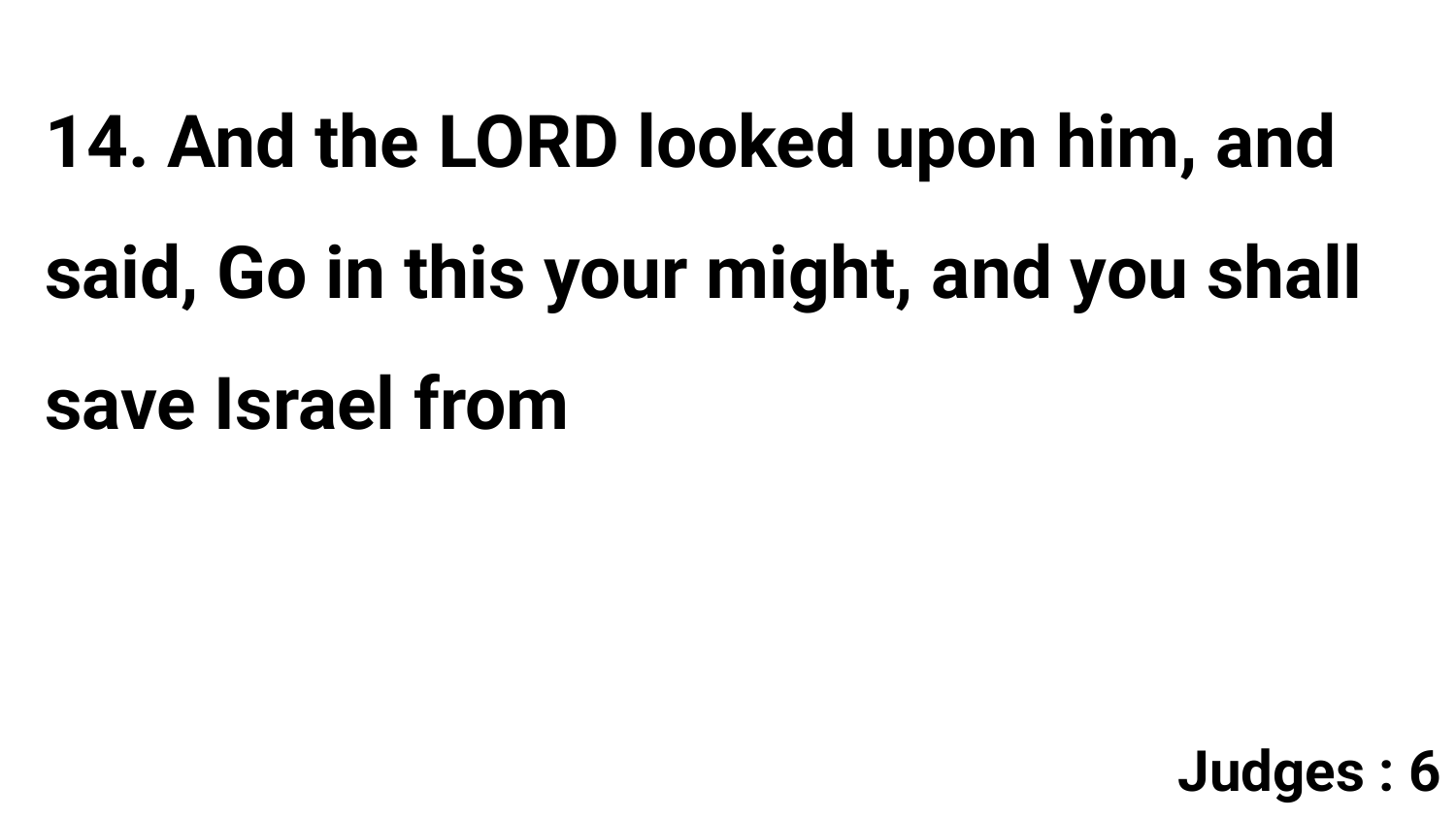

14. And the LORD looked upon him, and said, Go in this your might, and you shall save Israel from
Judges : 6